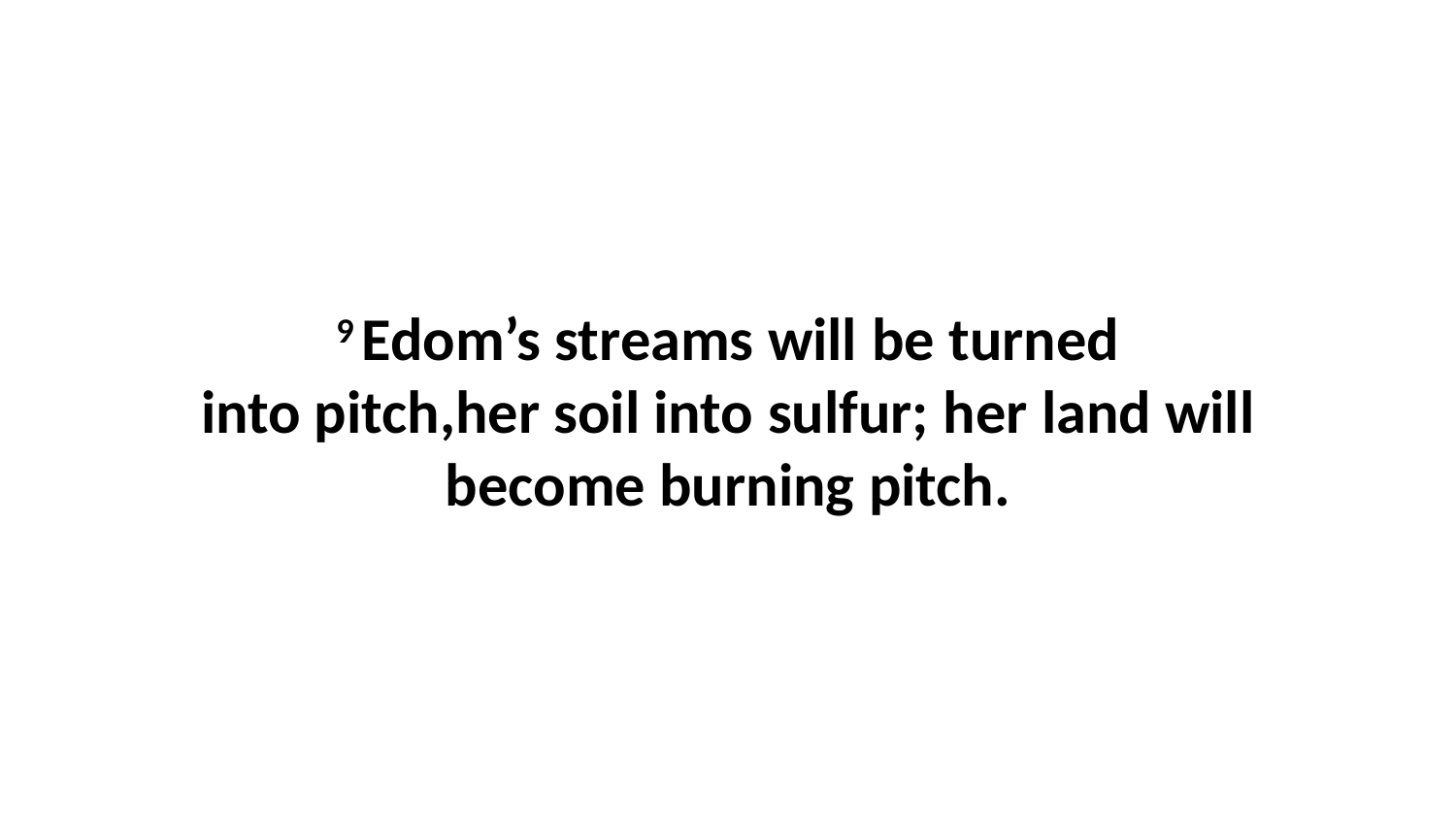

9 Edom’s streams will be turned into pitch,her soil into sulfur; her land will become burning pitch.